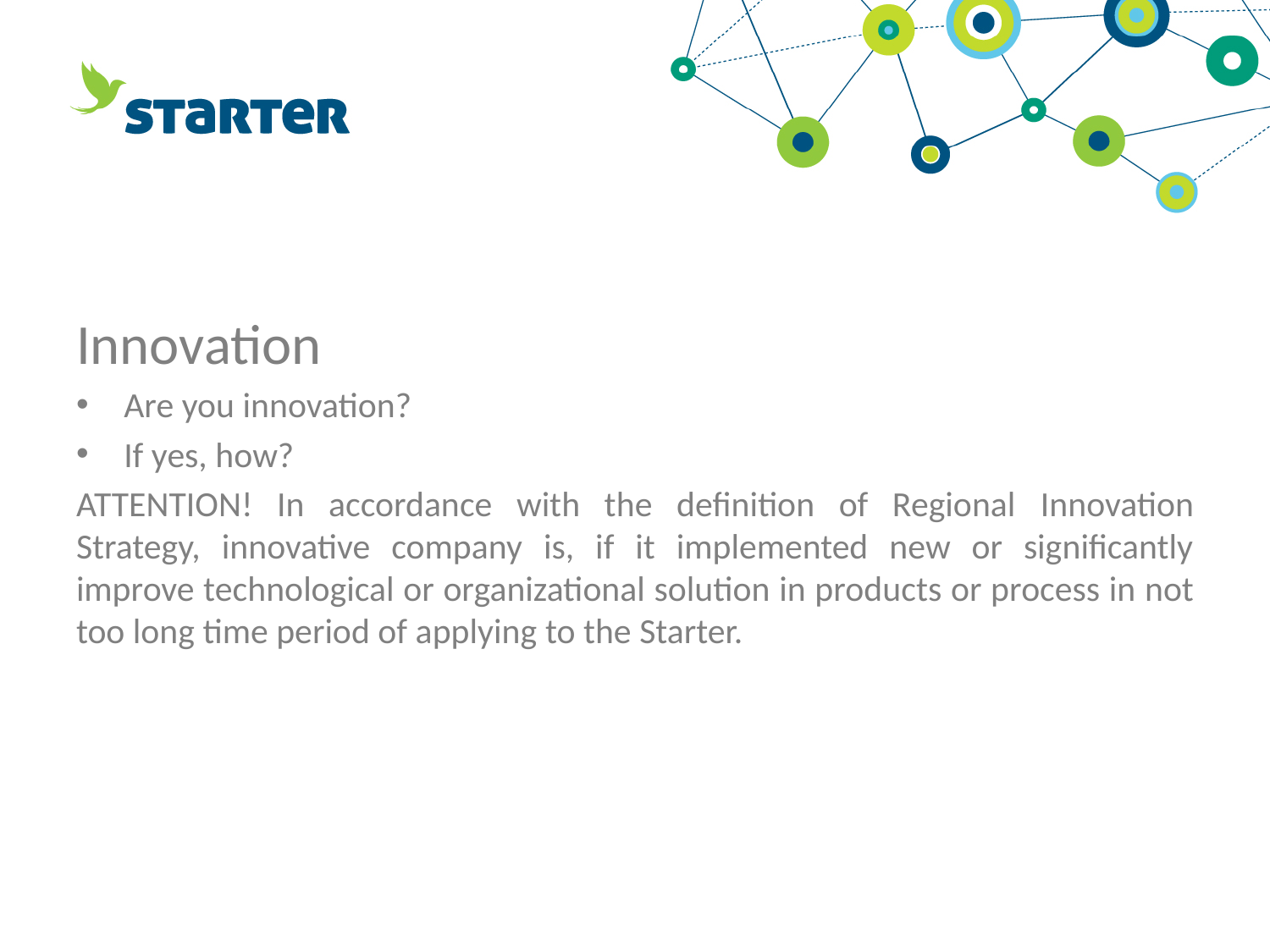

Innovation
Are you innovation?
If yes, how?
ATTENTION! In accordance with the definition of Regional Innovation Strategy, innovative company is, if it implemented new or significantly improve technological or organizational solution in products or process in not too long time period of applying to the Starter.